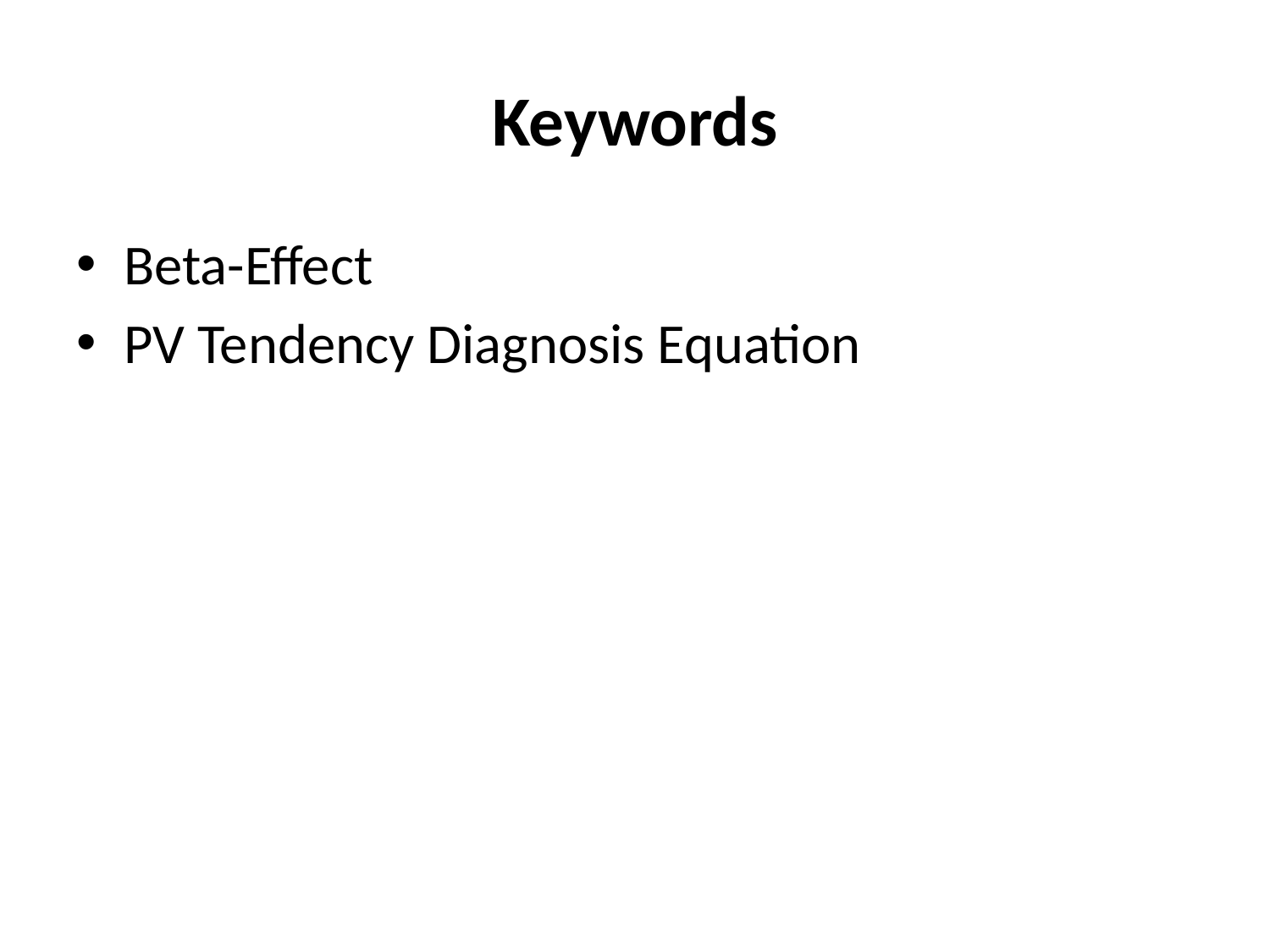

# Keywords
Beta-Effect
PV Tendency Diagnosis Equation